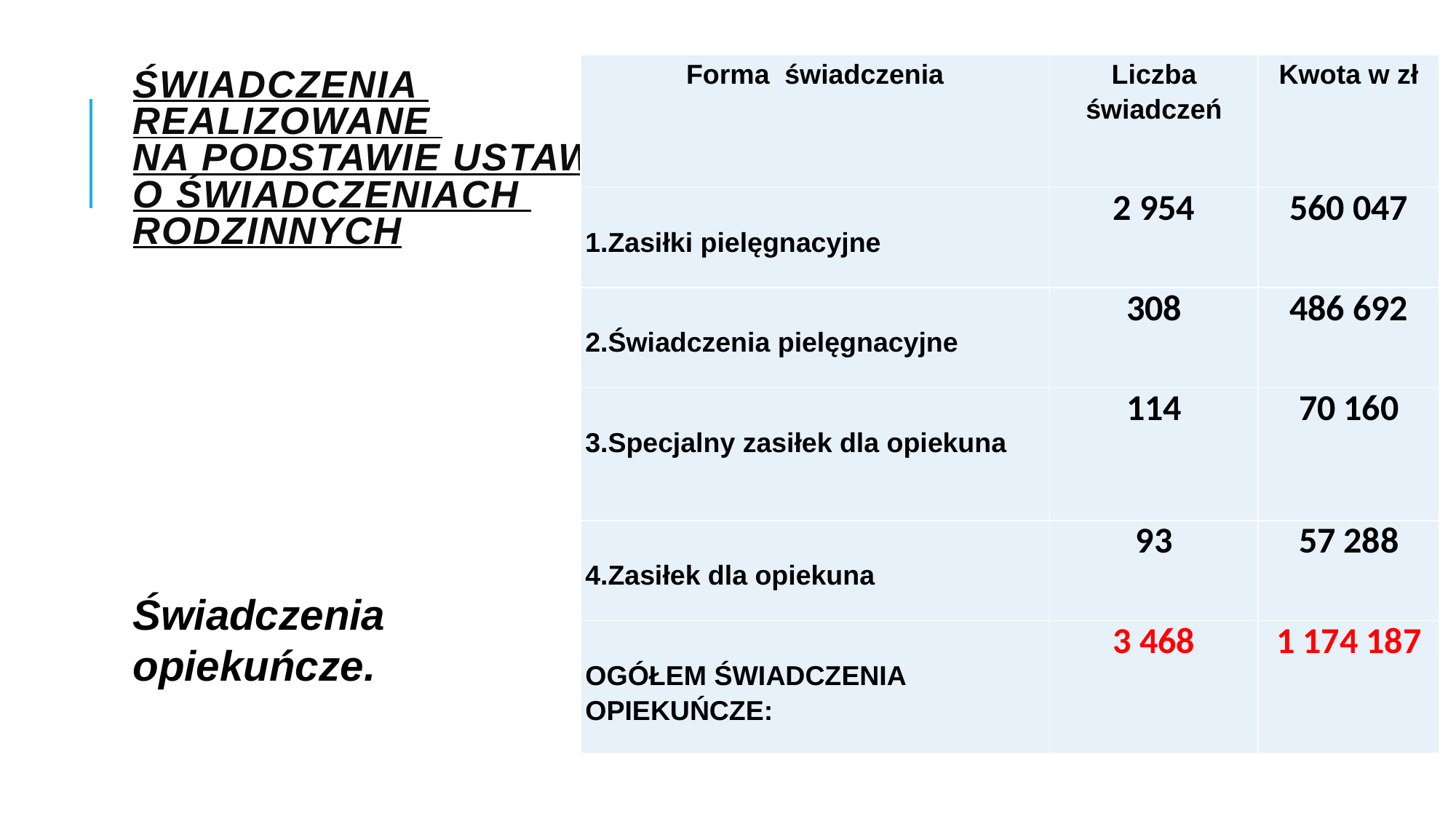

| Forma świadczenia | Liczba świadczeń | Kwota w zł |
| --- | --- | --- |
| 1.Zasiłki pielęgnacyjne | 2 954 | 560 047 |
| 2.Świadczenia pielęgnacyjne | 308 | 486 692 |
| 3.Specjalny zasiłek dla opiekuna | 114 | 70 160 |
| 4.Zasiłek dla opiekuna | 93 | 57 288 |
| OGÓŁEM ŚWIADCZENIA OPIEKUŃCZE: | 3 468 | 1 174 187 |
# ŚWIADCZENIA REALIZOWANE NA PODSTAWIE USTAWY O ŚWIADCZENIACH RODZINNYCH

Świadczenia opiekuńcze.